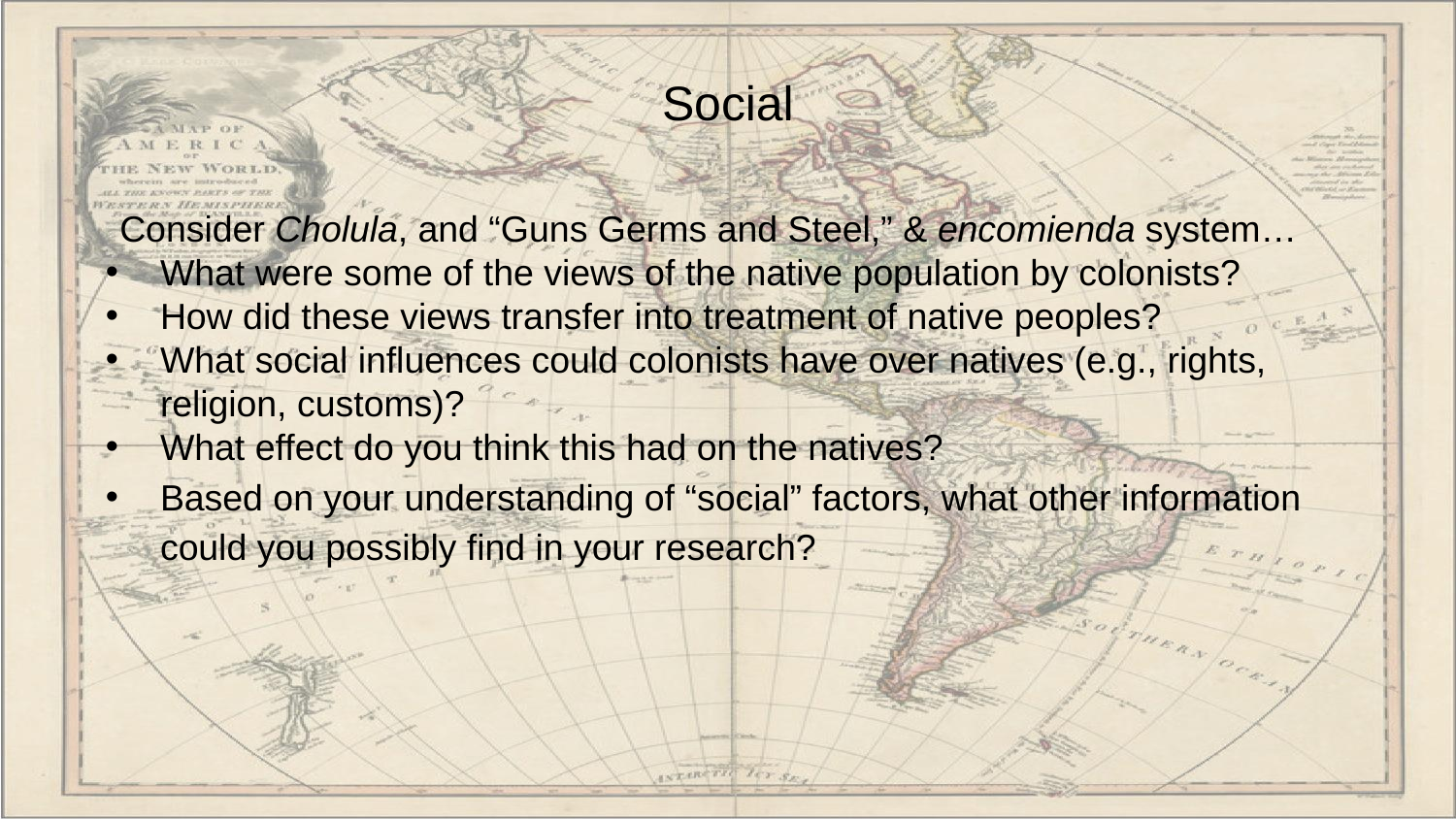

# Social
Consider Cholula, and “Guns Germs and Steel,” & encomienda system…
What were some of the views of the native population by colonists?
How did these views transfer into treatment of native peoples?
What social influences could colonists have over natives (e.g., rights, religion, customs)?
What effect do you think this had on the natives?
Based on your understanding of “social” factors, what other information could you possibly find in your research?